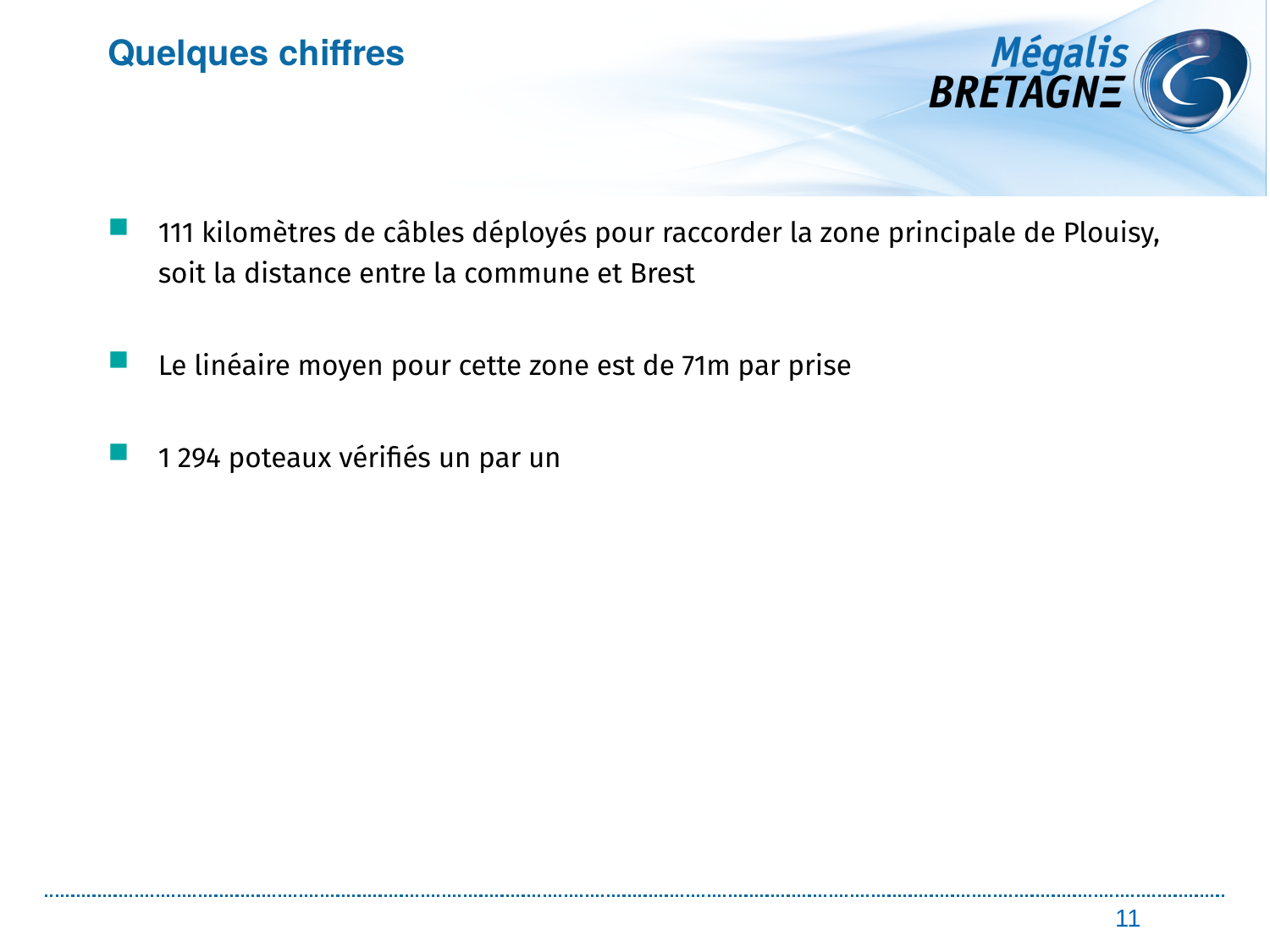

# Quelques chiffres
111 kilomètres de câbles déployés pour raccorder la zone principale de Plouisy, soit la distance entre la commune et Brest

Le linéaire moyen pour cette zone est de 71m par prise

1 294 poteaux vérifiés un par un
11